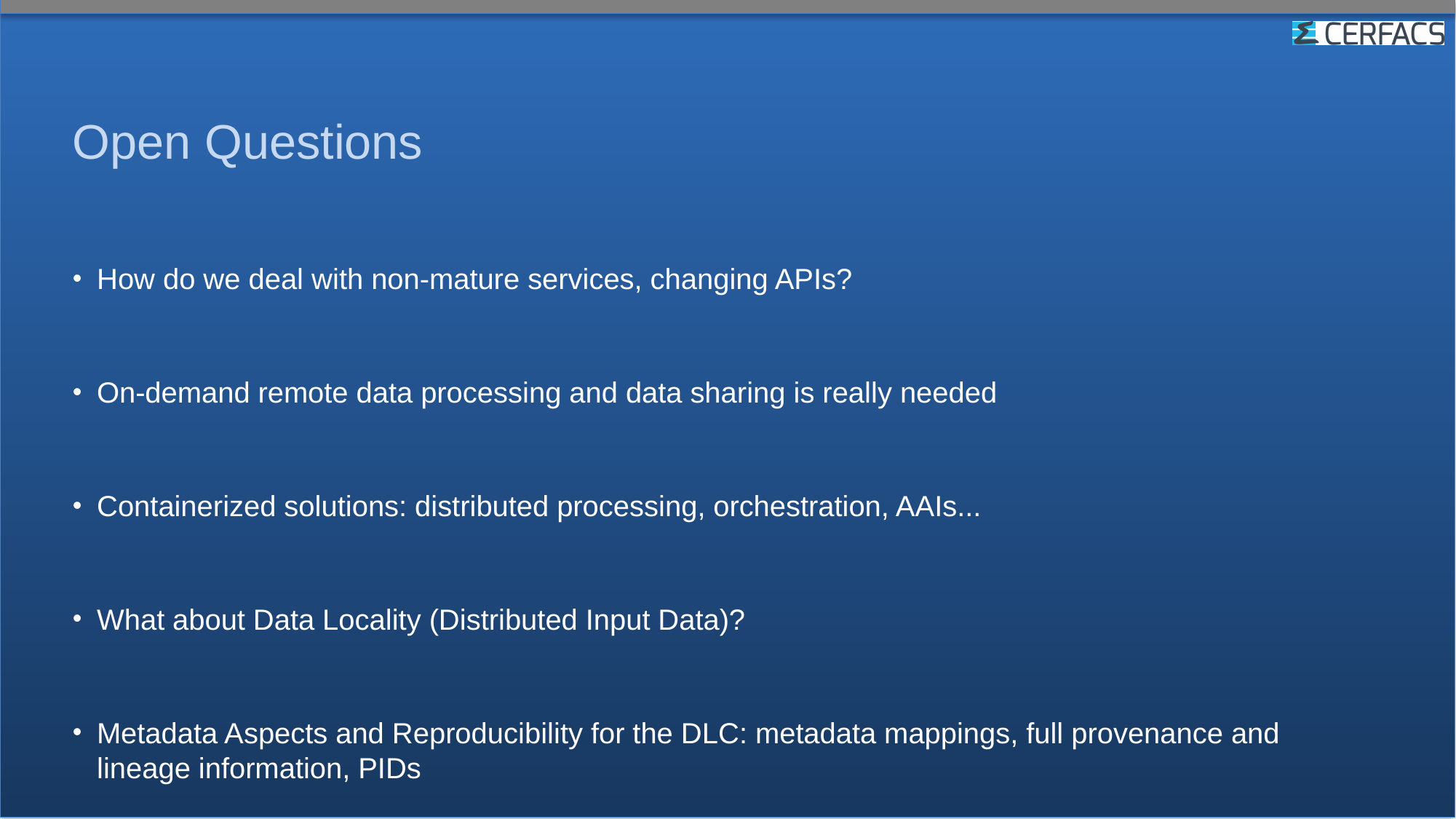

# Open Questions

How do we deal with non-mature services, changing APIs?

On-demand remote data processing and data sharing is really needed

Containerized solutions: distributed processing, orchestration, AAIs...

What about Data Locality (Distributed Input Data)?

Metadata Aspects and Reproducibility for the DLC: metadata mappings, full provenance and lineage information, PIDs